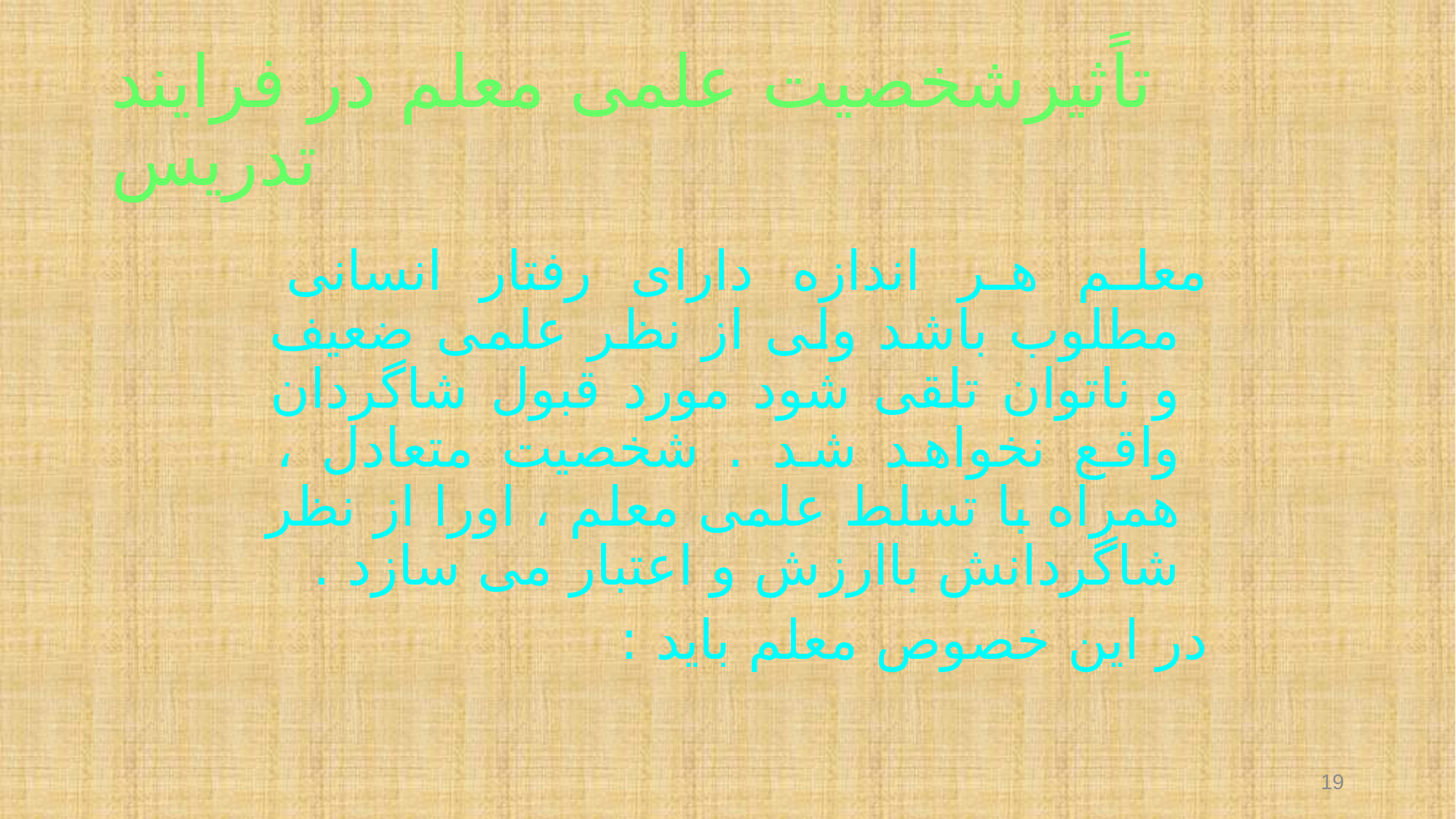

# تاًثیرشخصیت علمی معلم در فرایند تدریس
معلم هر اندازه دارای رفتار انسانی مطلوب باشد ولی از نظر علمی ضعیف و ناتوان تلقی شود مورد قبول شاگردان واقع نخواهد شد . شخصیت متعادل ، همراه با تسلط علمی معلم ، اورا از نظر شاگردانش باارزش و اعتبار می سازد .
در این خصوص معلم باید :
19